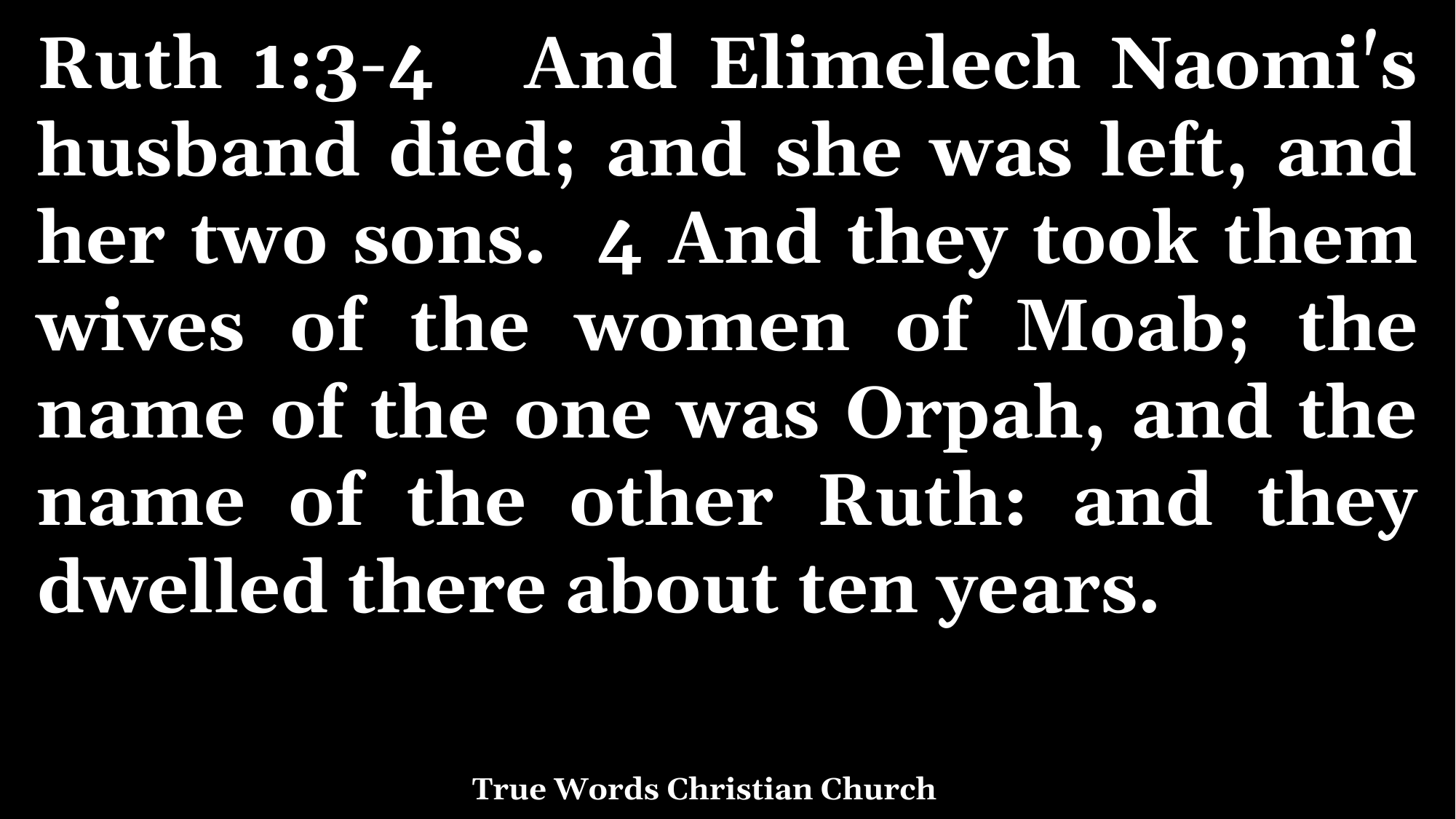

Ruth 1:3-4   And Elimelech Naomi's husband died; and she was left, and her two sons.  4 And they took them wives of the women of Moab; the name of the one was Orpah, and the name of the other Ruth: and they dwelled there about ten years.
True Words Christian Church